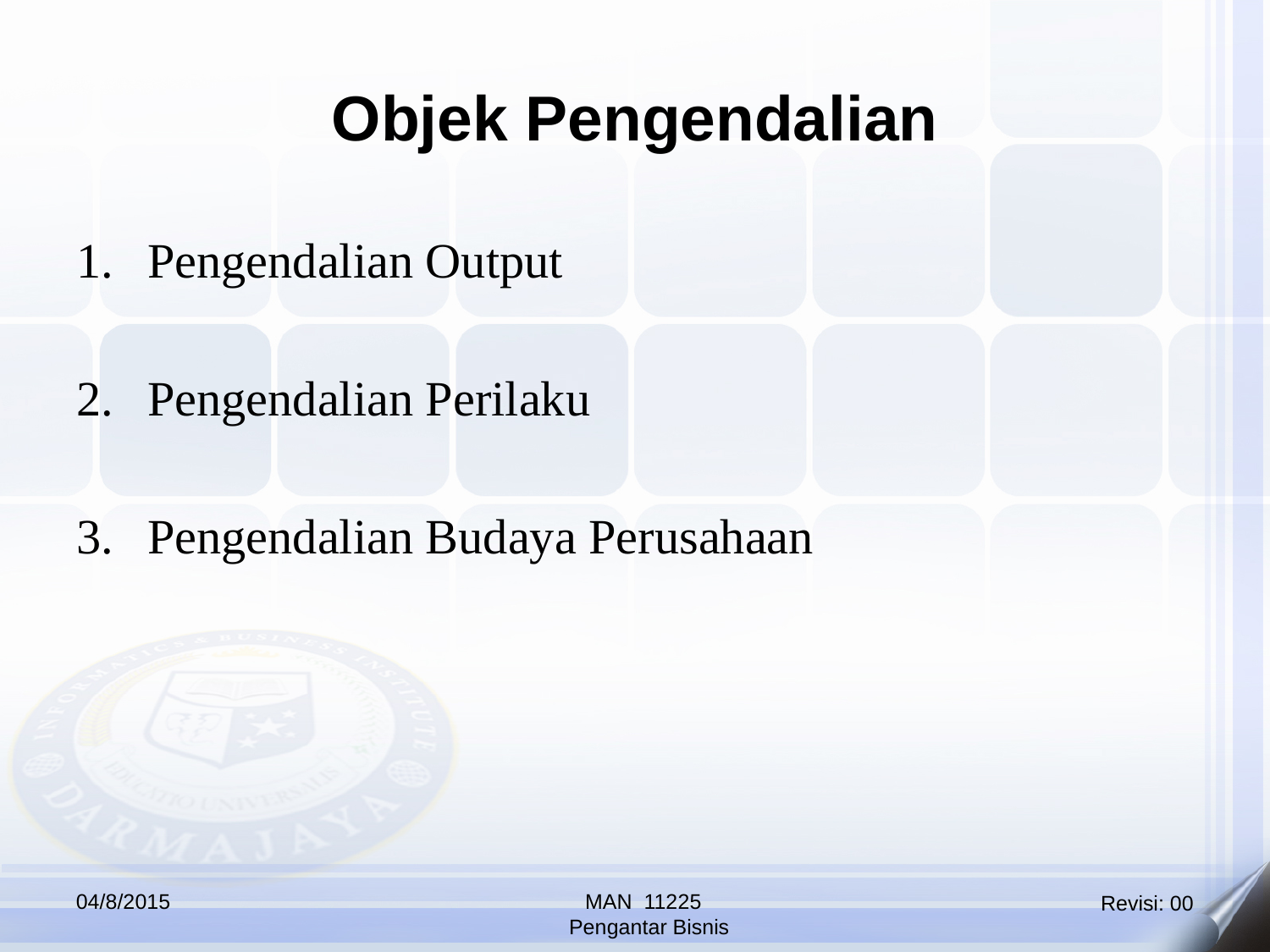

Objek Pengendalian
Pengendalian Output

Pengendalian Perilaku

Pengendalian Budaya Perusahaan

04/8/2015
MAN  11225
 Pengantar Bisnis